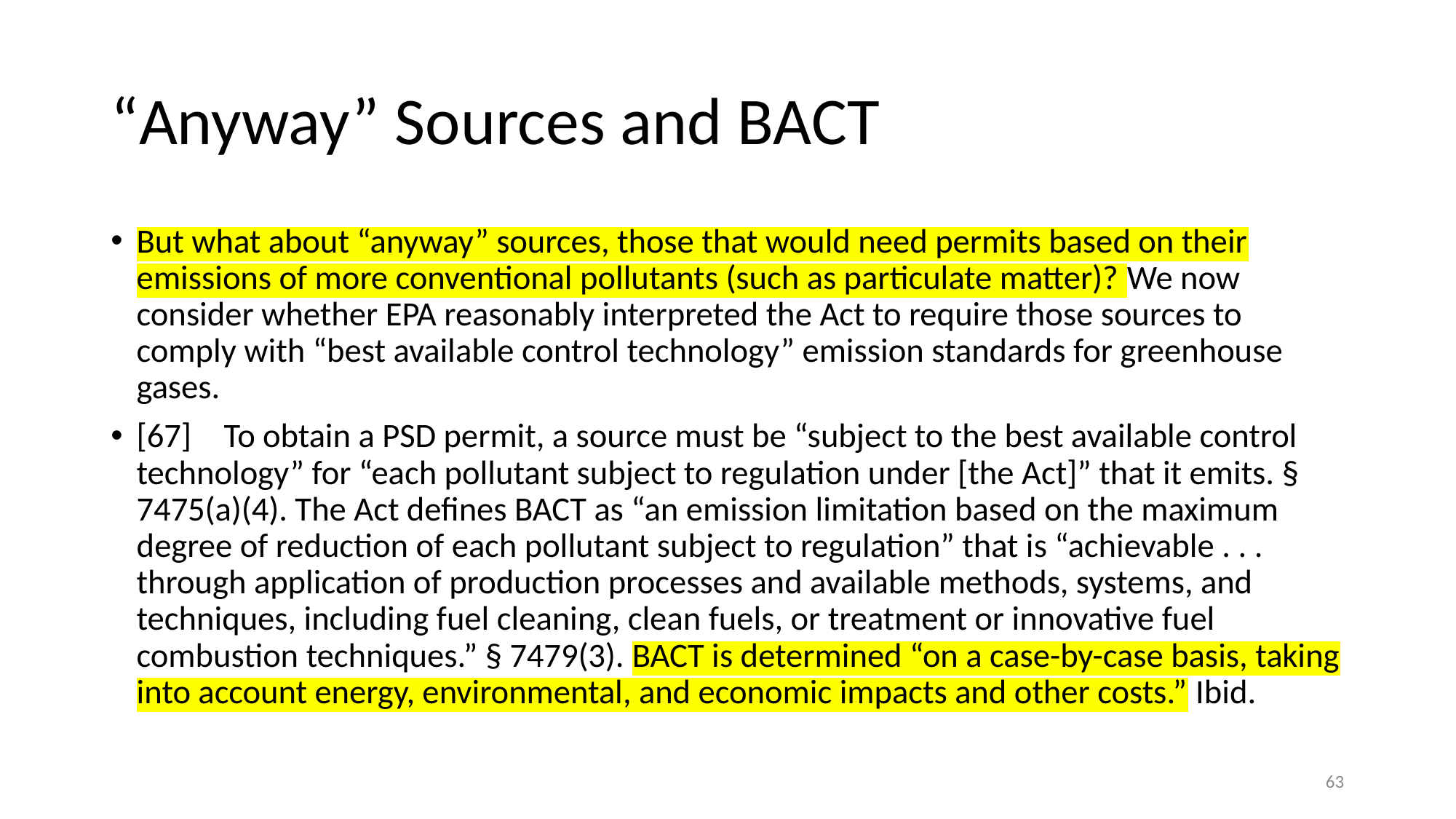

# “Anyway” Sources and BACT
But what about “anyway” sources, those that would need permits based on their emissions of more conventional pollutants (such as particulate matter)? We now consider whether EPA reasonably interpreted the Act to require those sources to comply with “best available control technology” emission standards for greenhouse gases.
[67]	To obtain a PSD permit, a source must be “subject to the best available control technology” for “each pollutant subject to regulation under [the Act]” that it emits. § 7475(a)(4). The Act defines BACT as “an emission limitation based on the maximum degree of reduction of each pollutant subject to regulation” that is “achievable . . . through application of production processes and available methods, systems, and techniques, including fuel cleaning, clean fuels, or treatment or innovative fuel combustion techniques.” § 7479(3). BACT is determined “on a case-by-case basis, taking into account energy, environmental, and economic impacts and other costs.” Ibid.
63